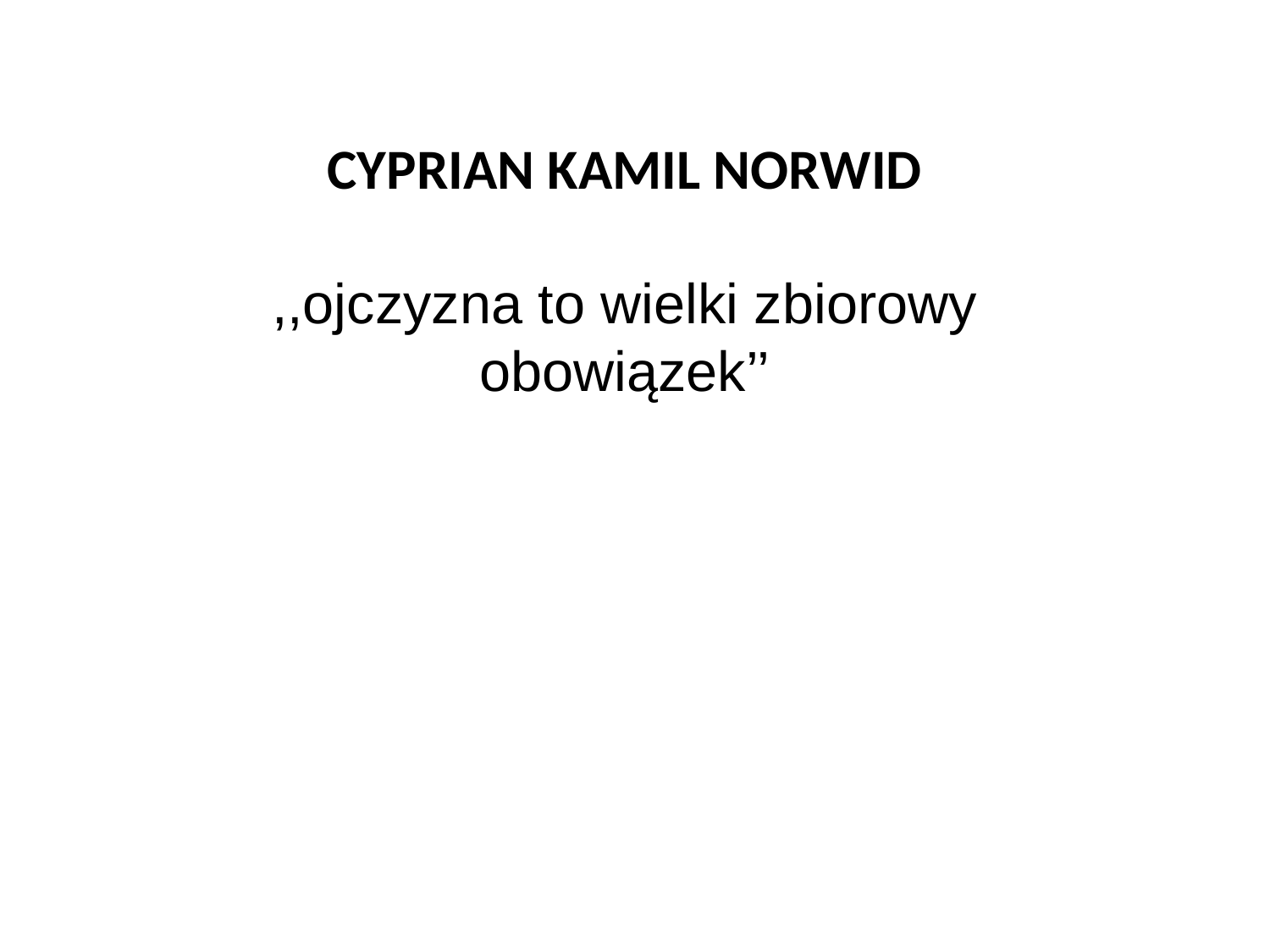

CYPRIAN KAMIL NORWID

,,ojczyzna to wielki zbiorowy obowiązek’’